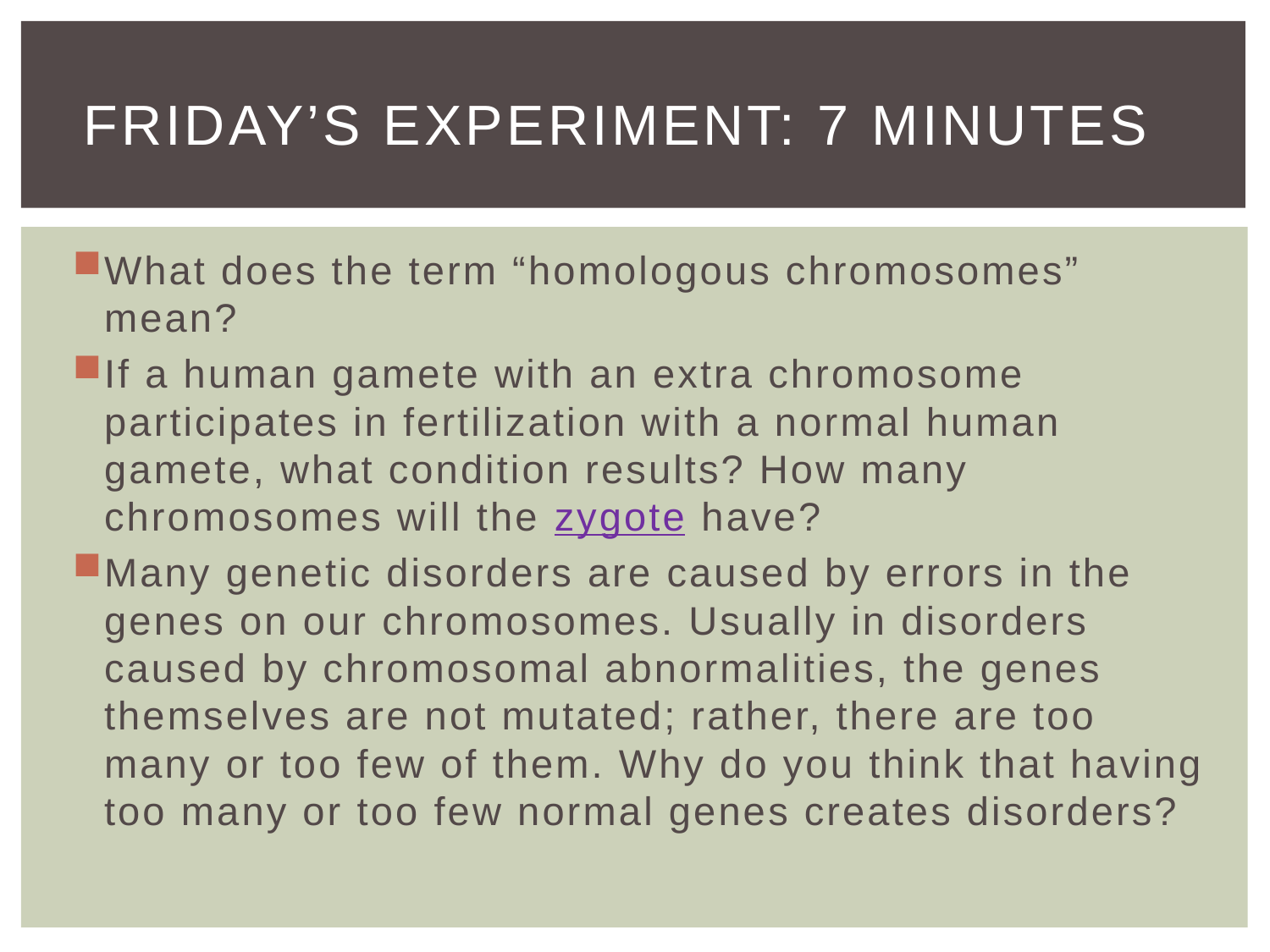

# Friday’s experiment: 7 minutes
What does the term “homologous chromosomes” mean?
If a human gamete with an extra chromosome participates in fertilization with a normal human gamete, what condition results? How many chromosomes will the zygote have?
Many genetic disorders are caused by errors in the genes on our chromosomes. Usually in disorders caused by chromosomal abnormalities, the genes themselves are not mutated; rather, there are too many or too few of them. Why do you think that having too many or too few normal genes creates disorders?